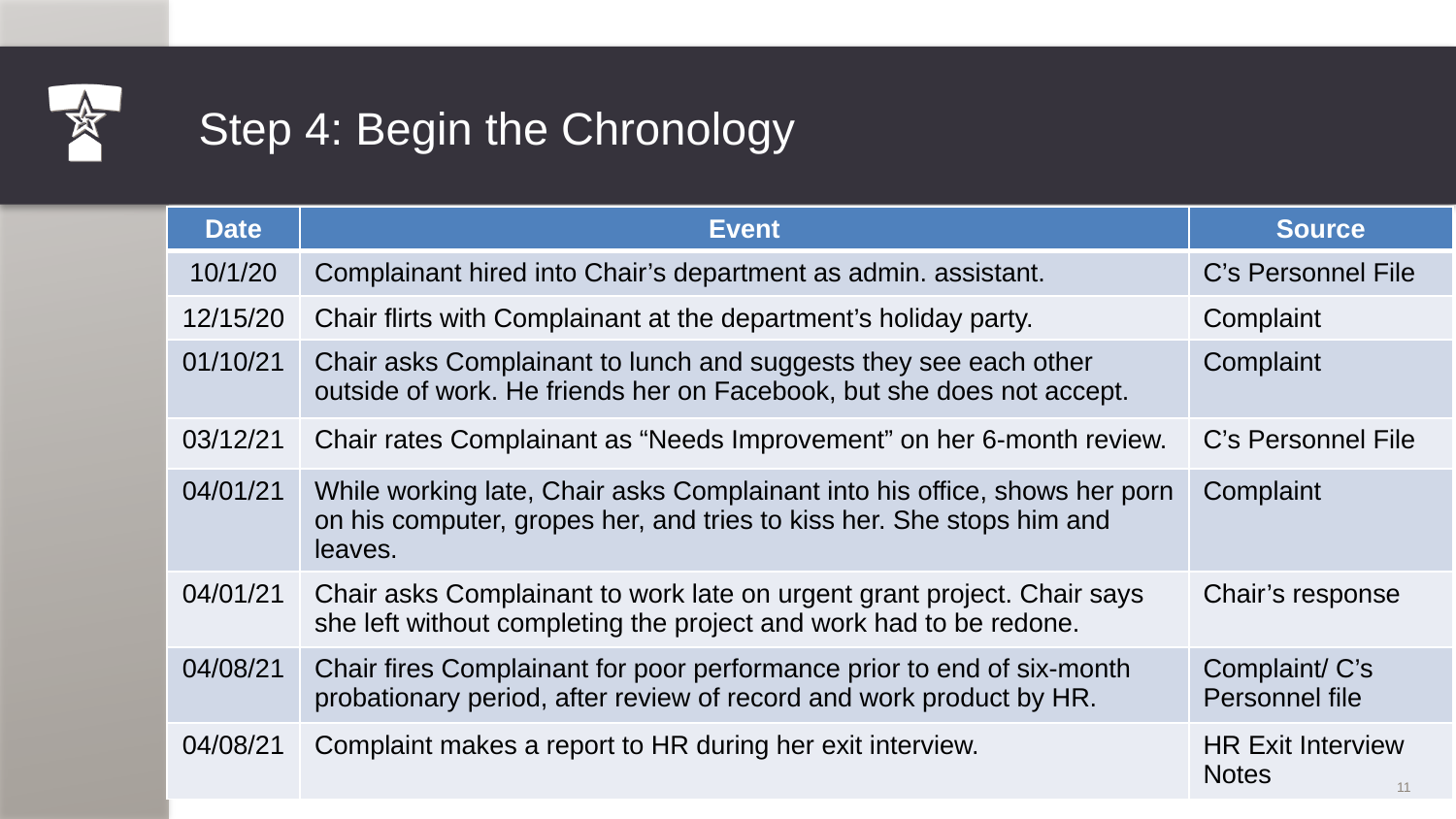

# Step 4: Begin the Chronology
| Date | Event | Source |
| --- | --- | --- |
| 10/1/20 | Complainant hired into Chair’s department as admin. assistant. | C’s Personnel File |
| 12/15/20 | Chair flirts with Complainant at the department’s holiday party. | Complaint |
| 01/10/21 | Chair asks Complainant to lunch and suggests they see each other outside of work. He friends her on Facebook, but she does not accept. | Complaint |
| 03/12/21 | Chair rates Complainant as “Needs Improvement” on her 6-month review. | C’s Personnel File |
| 04/01/21 | While working late, Chair asks Complainant into his office, shows her porn on his computer, gropes her, and tries to kiss her. She stops him and leaves. | Complaint |
| 04/01/21 | Chair asks Complainant to work late on urgent grant project. Chair says she left without completing the project and work had to be redone. | Chair’s response |
| 04/08/21 | Chair fires Complainant for poor performance prior to end of six-month probationary period, after review of record and work product by HR. | Complaint/ C’s Personnel file |
| 04/08/21 | Complaint makes a report to HR during her exit interview. | HR Exit Interview Notes |
11